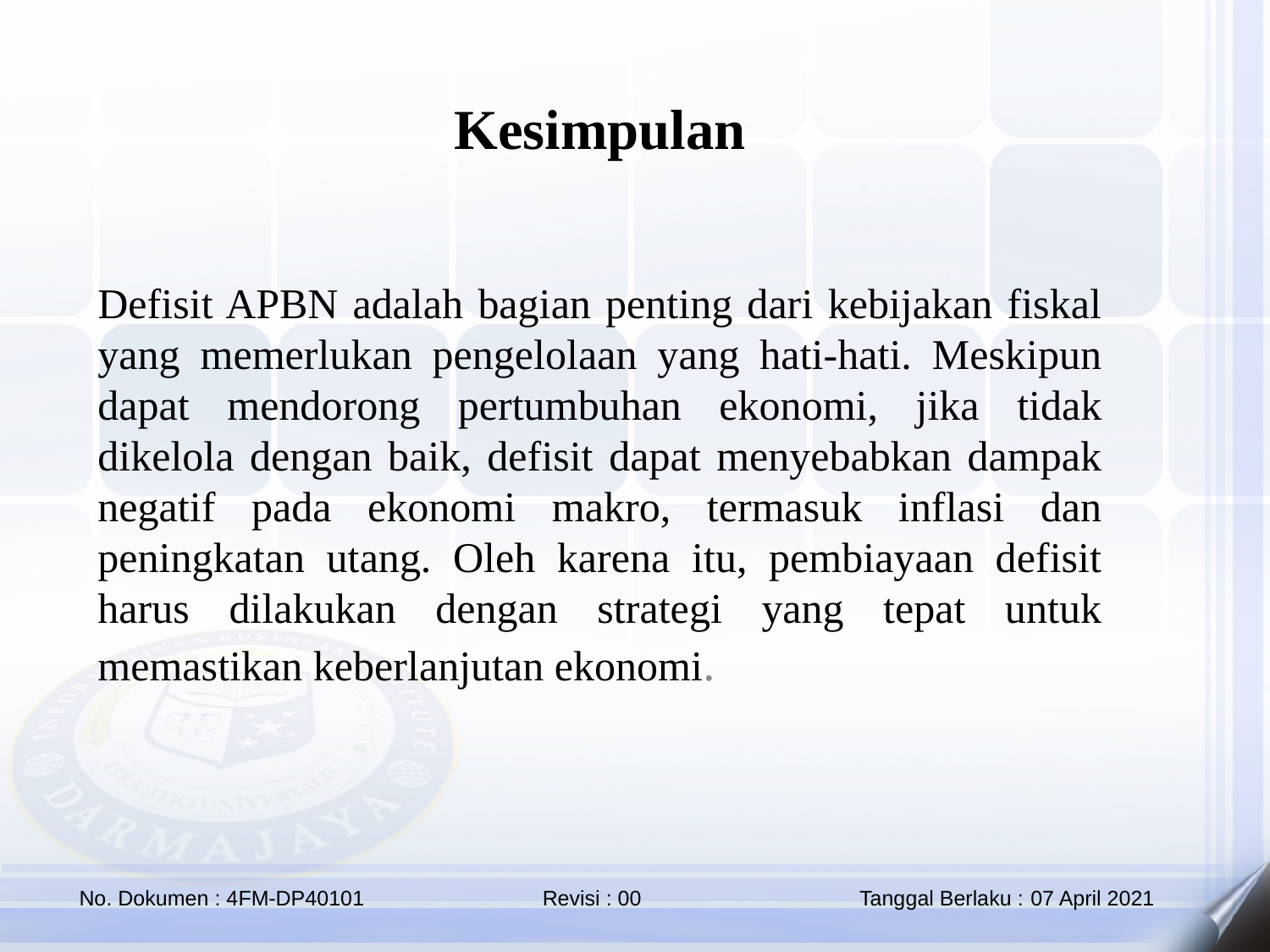

Kesimpulan

Defisit APBN adalah bagian penting dari kebijakan fiskal yang memerlukan pengelolaan yang hati-hati. Meskipun dapat mendorong pertumbuhan ekonomi, jika tidak dikelola dengan baik, defisit dapat menyebabkan dampak negatif pada ekonomi makro, termasuk inflasi dan peningkatan utang. Oleh karena itu, pembiayaan defisit harus dilakukan dengan strategi yang tepat untuk memastikan keberlanjutan ekonomi.